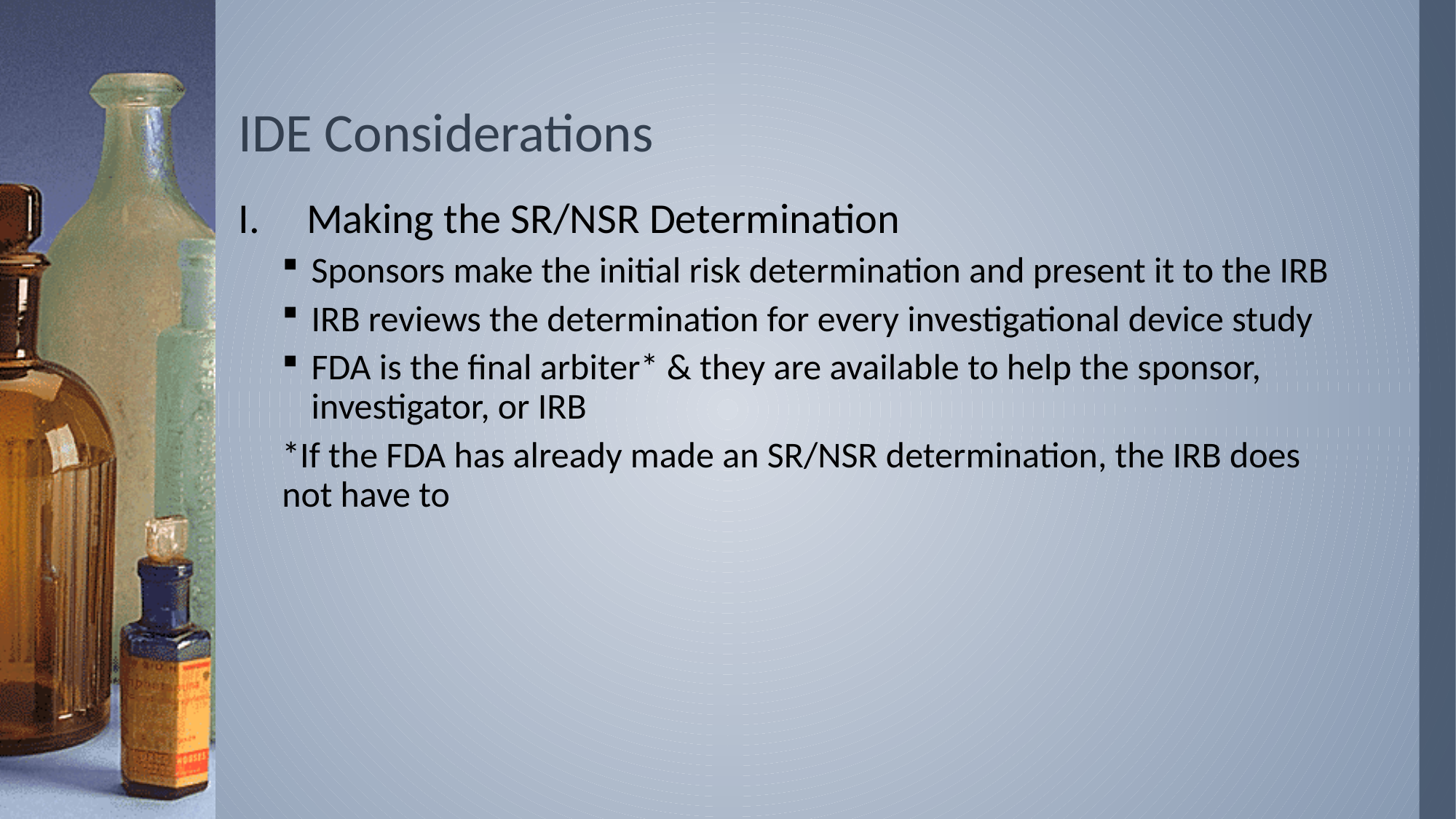

# IDE Considerations
Making the SR/NSR Determination
Sponsors make the initial risk determination and present it to the IRB
IRB reviews the determination for every investigational device study
FDA is the final arbiter* & they are available to help the sponsor, investigator, or IRB
*If the FDA has already made an SR/NSR determination, the IRB does not have to